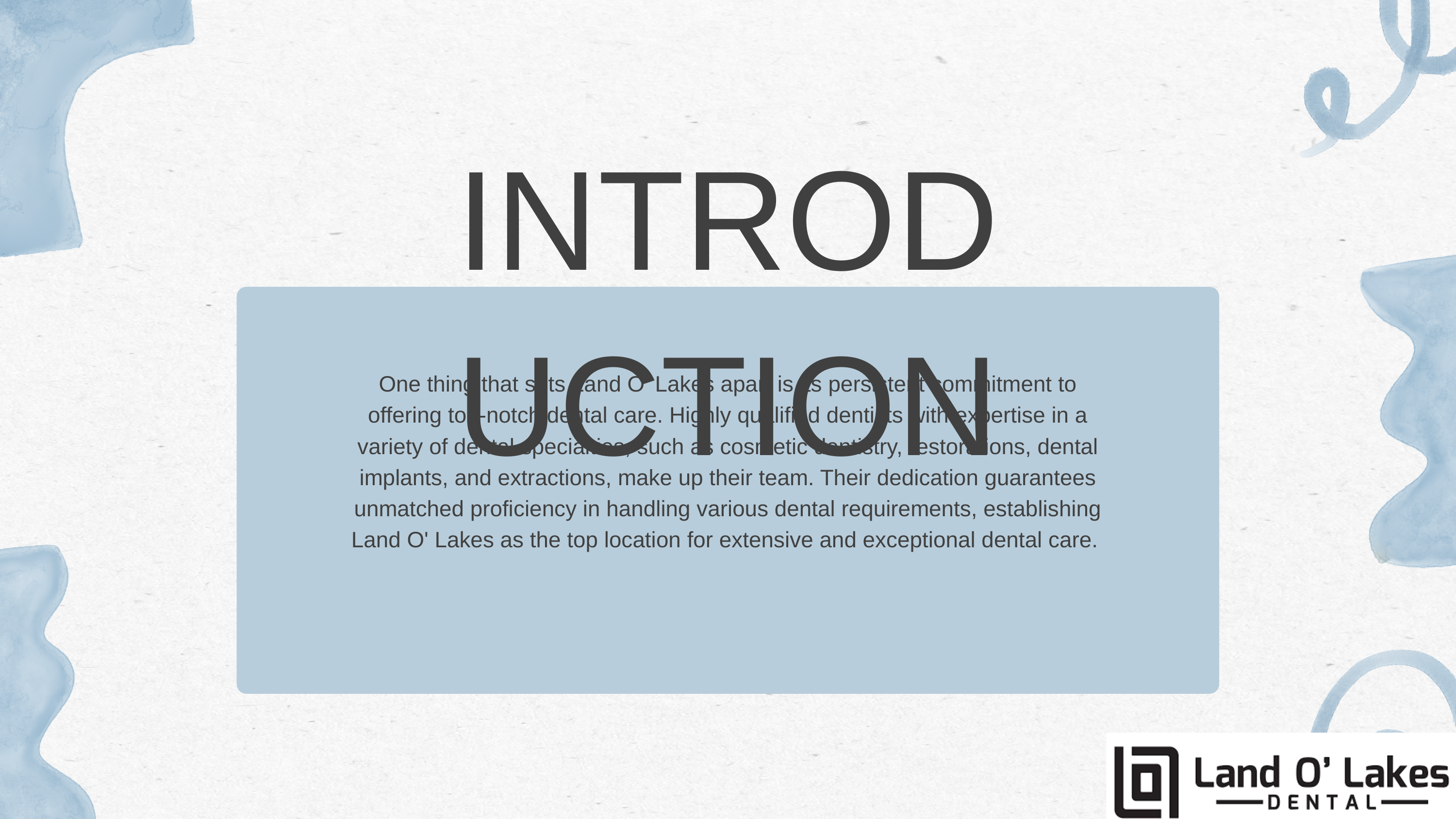

INTRODUCTION

One thing that sets Land O' Lakes apart is its persistent commitment to offering top-notch dental care. Highly qualified dentists with expertise in a variety of dental specialties, such as cosmetic dentistry, restorations, dental implants, and extractions, make up their team. Their dedication guarantees unmatched proficiency in handling various dental requirements, establishing Land O' Lakes as the top location for extensive and exceptional dental care.